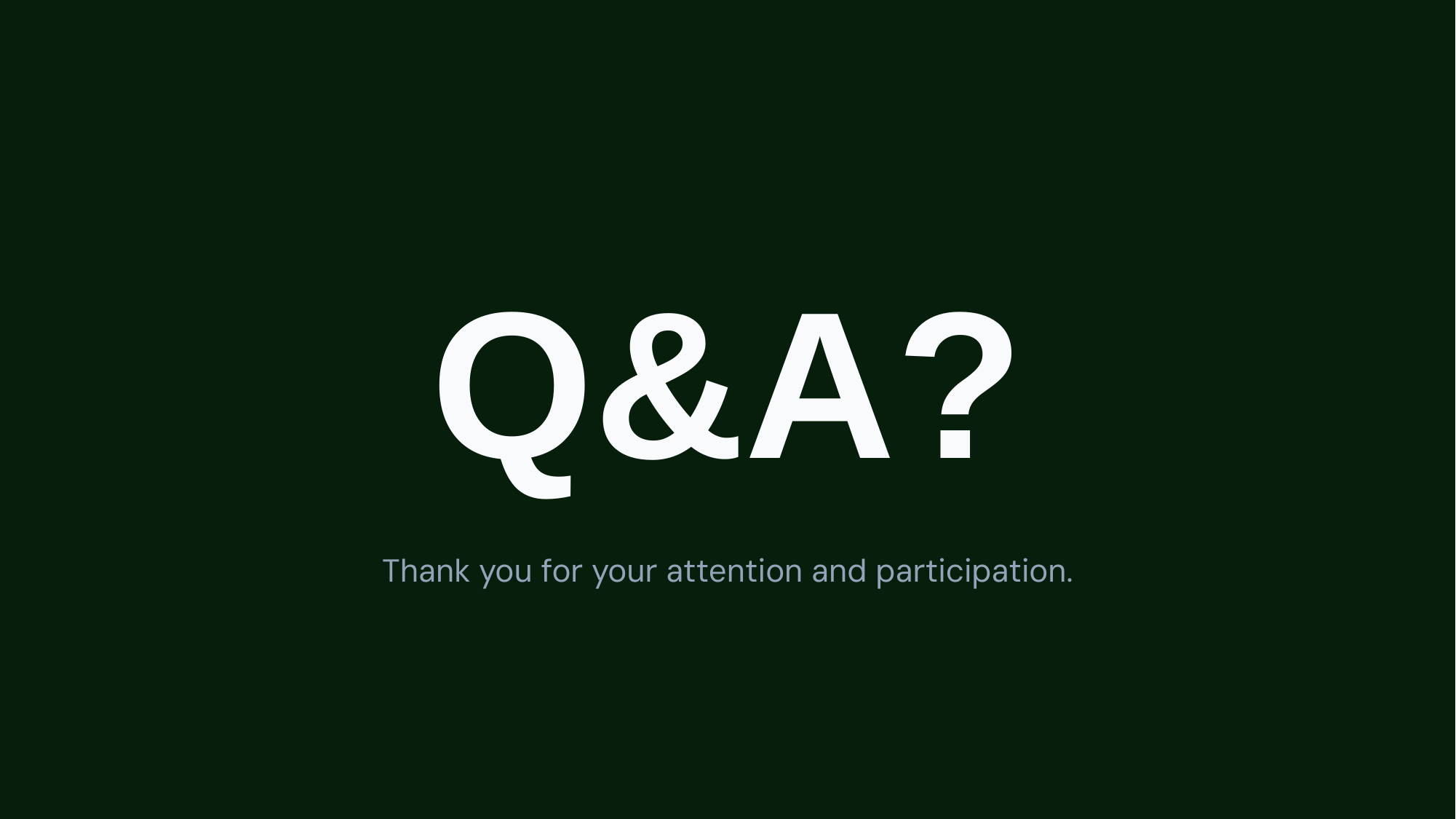

Q&A?
Thank you for your attention and participation.